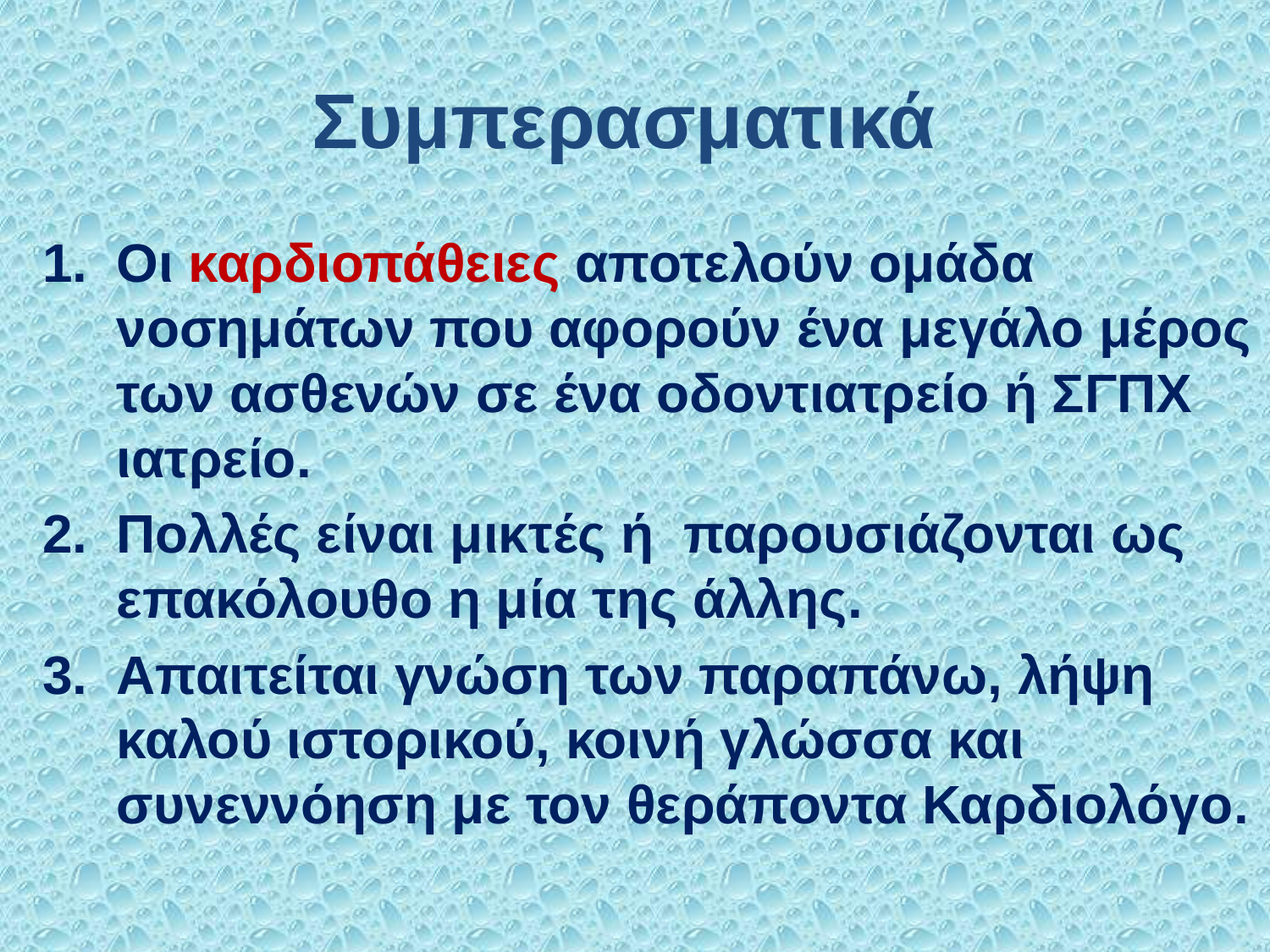

# Συμπερασματικά
Οι καρδιοπάθειες αποτελούν ομάδα νοσημάτων που αφορούν ένα μεγάλο μέρος των ασθενών σε ένα οδοντιατρείο ή ΣΓΠΧ ιατρείο.
Πολλές είναι μικτές ή  παρουσιάζονται ως επακόλουθο η μία της άλλης.
Απαιτείται γνώση των παραπάνω, λήψη καλού ιστορικού, κοινή γλώσσα και συνεννόηση με τον θεράποντα Καρδιολόγο.